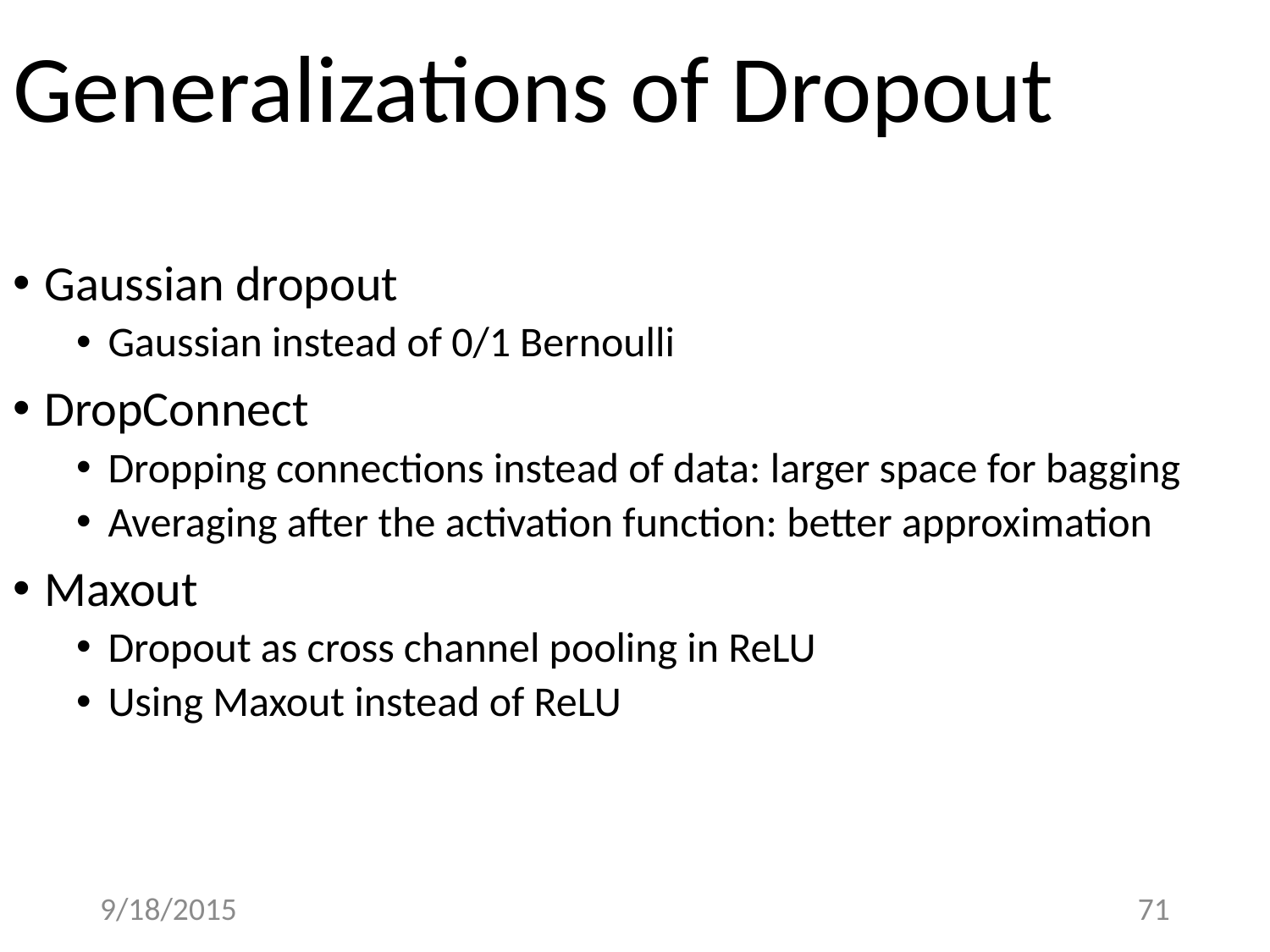

# Generalizations of Dropout
Gaussian dropout
Gaussian instead of 0/1 Bernoulli
DropConnect
Dropping connections instead of data: larger space for bagging
Averaging after the activation function: better approximation
Maxout
Dropout as cross channel pooling in ReLU
Using Maxout instead of ReLU
9/18/2015

71